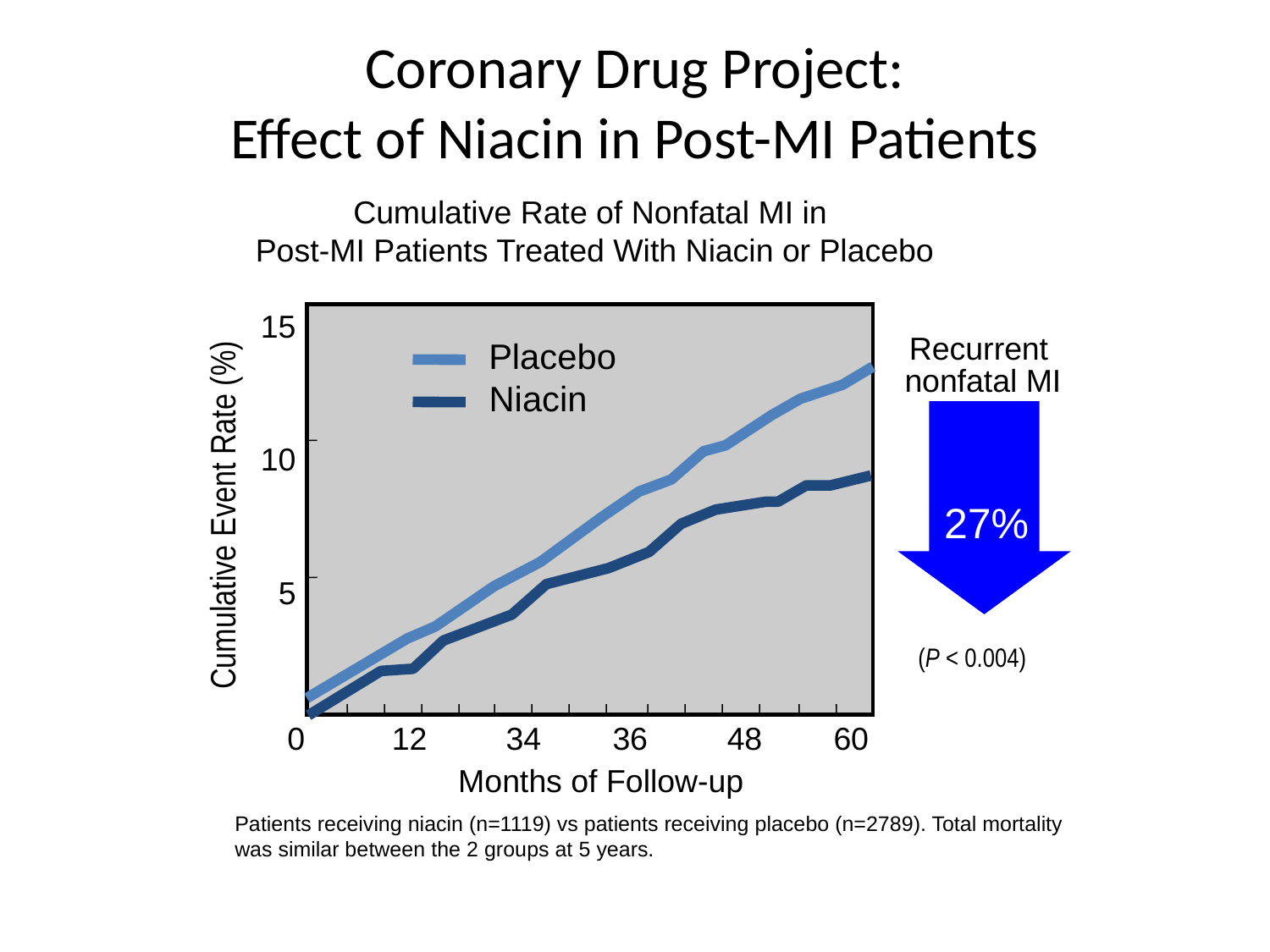

# Coronary Drug Project: Effect of Niacin in Post-MI Patients
Cumulative Rate of Nonfatal MI in
Post-MI Patients Treated With Niacin or Placebo
15
10
5

Recurrent
nonfatal MI
Placebo

Niacin

Cumulative Event Rate (%)
27%

(P < 0.004)

0	12	34	36	48	60
Months of Follow-up
Patients receiving niacin (n=1119) vs patients receiving placebo (n=2789). Total mortality
was similar between the 2 groups at 5 years.

The Coronary Drug Project Research Group. JAMA. 1975;231:360-381.